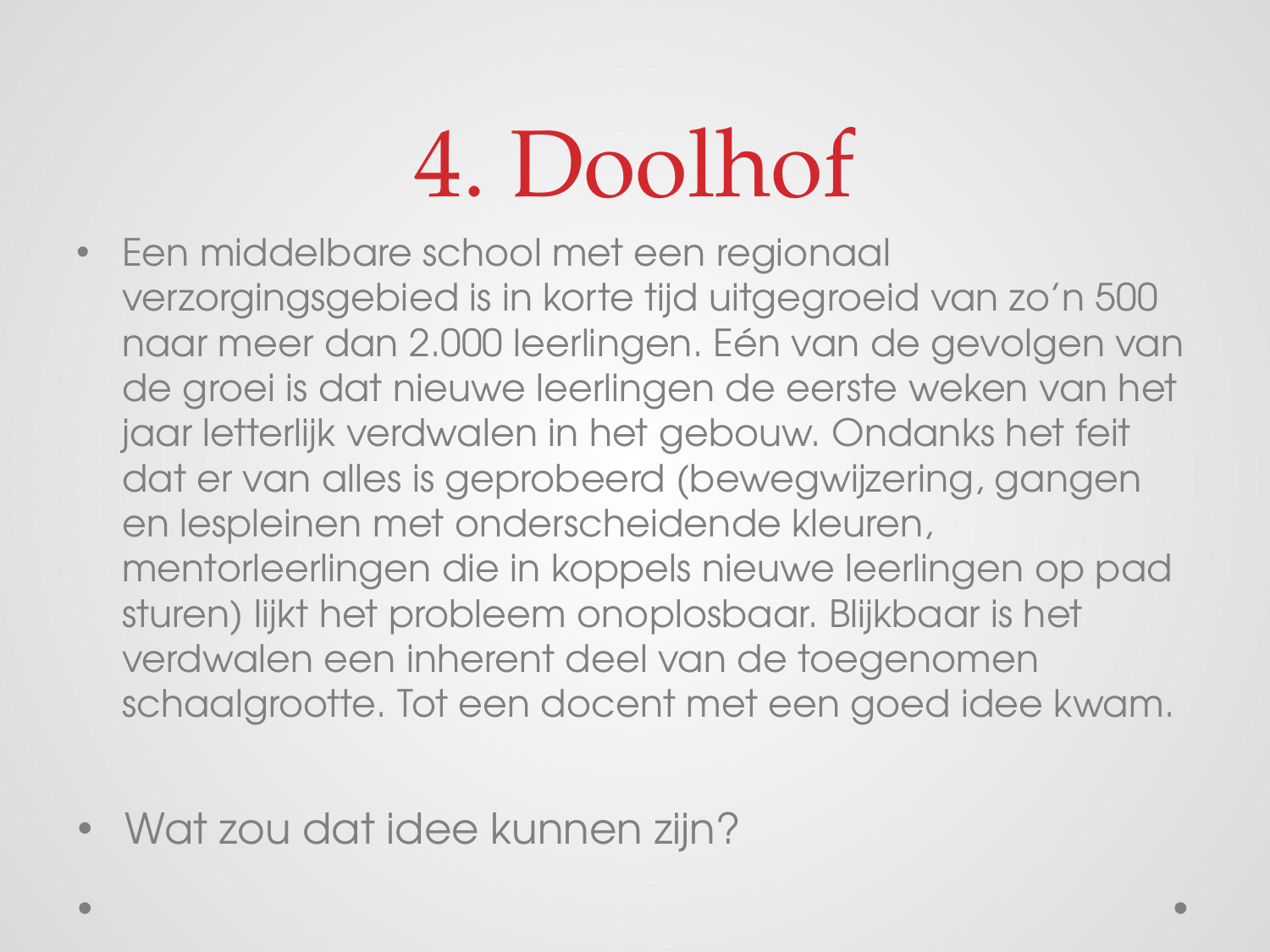

# 4. Doolhof
Een middelbare school met een regionaal verzorgingsgebied is in korte tijd uitgegroeid van zo’n 500 naar meer dan 2.000 leerlingen. Eén van de gevolgen van de groei is dat nieuwe leerlingen de eerste weken van het jaar letterlijk verdwalen in het gebouw. Ondanks het feit dat er van alles is geprobeerd (bewegwijzering, gangen en lespleinen met onderscheidende kleuren, mentorleerlingen die in koppels nieuwe leerlingen op pad sturen) lijkt het probleem onoplosbaar. Blijkbaar is het verdwalen een inherent deel van de toegenomen schaalgrootte. Tot een docent met een goed idee kwam.
Wat zou dat idee kunnen zijn?